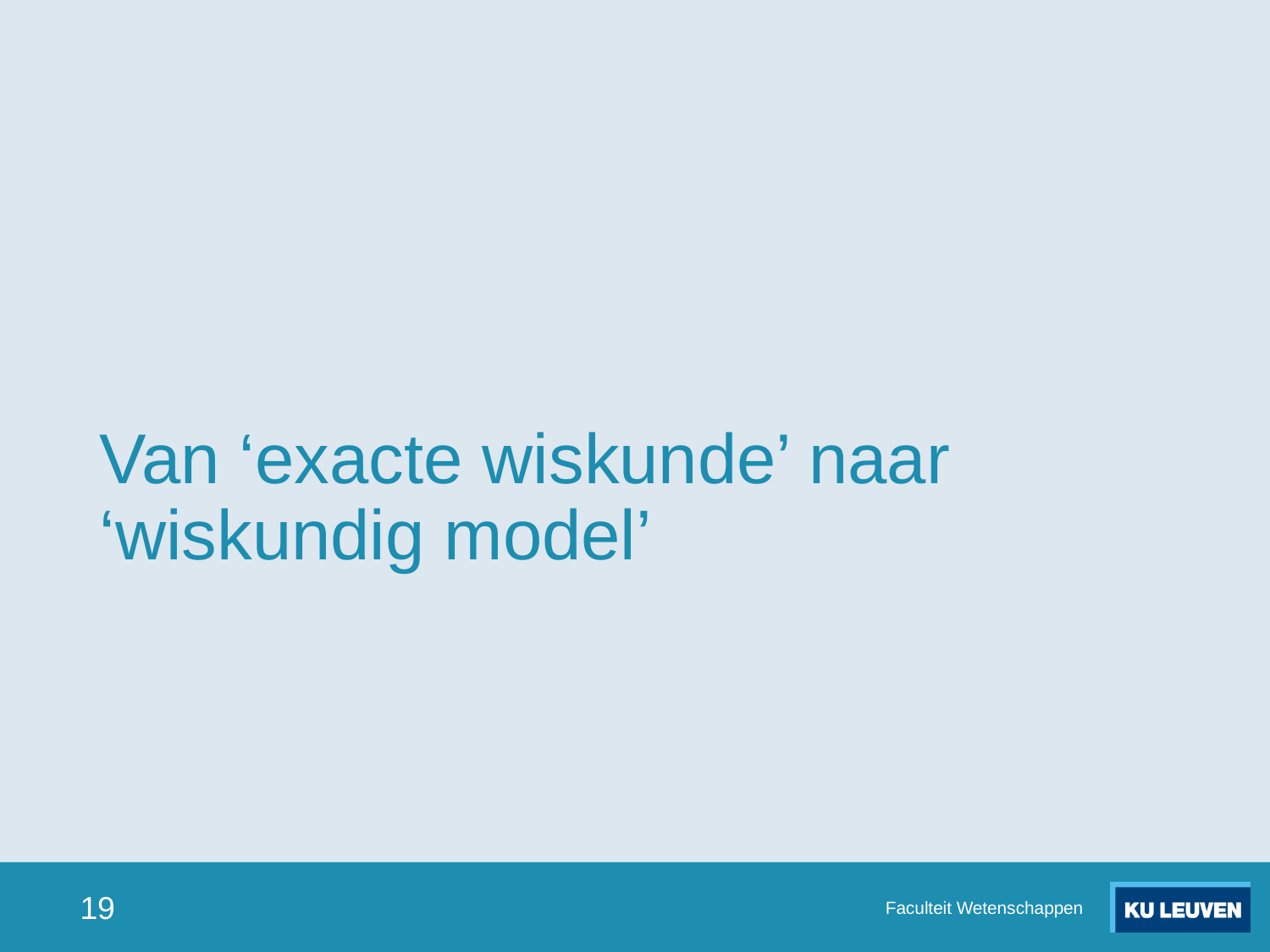

# Van ‘exacte wiskunde’ naar ‘wiskundig model’

19
Faculteit Wetenschappen